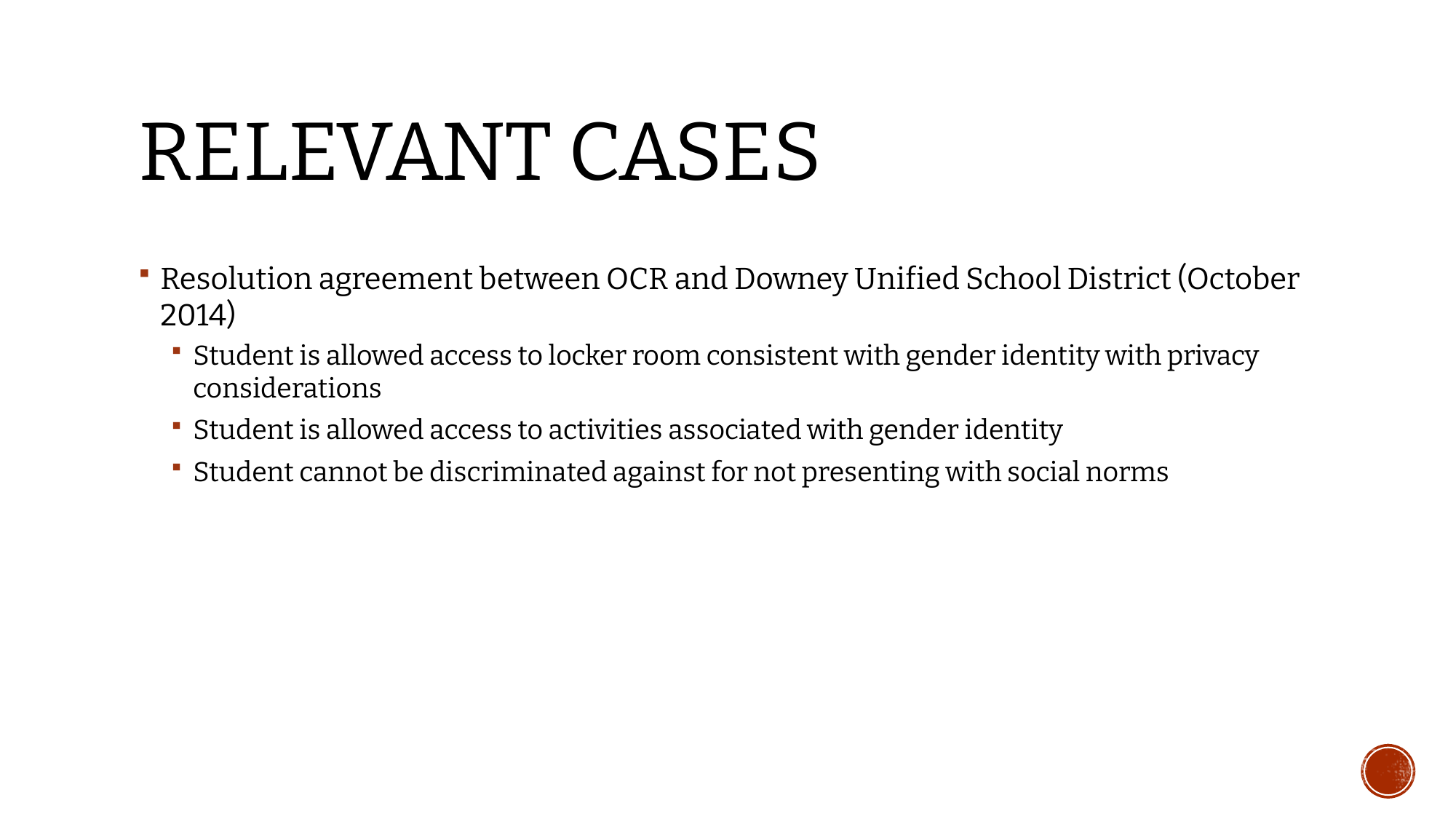

# Relevant cases
Resolution agreement between OCR and Downey Unified School District (October 2014)
Student is allowed access to locker room consistent with gender identity with privacy considerations
Student is allowed access to activities associated with gender identity
Student cannot be discriminated against for not presenting with social norms